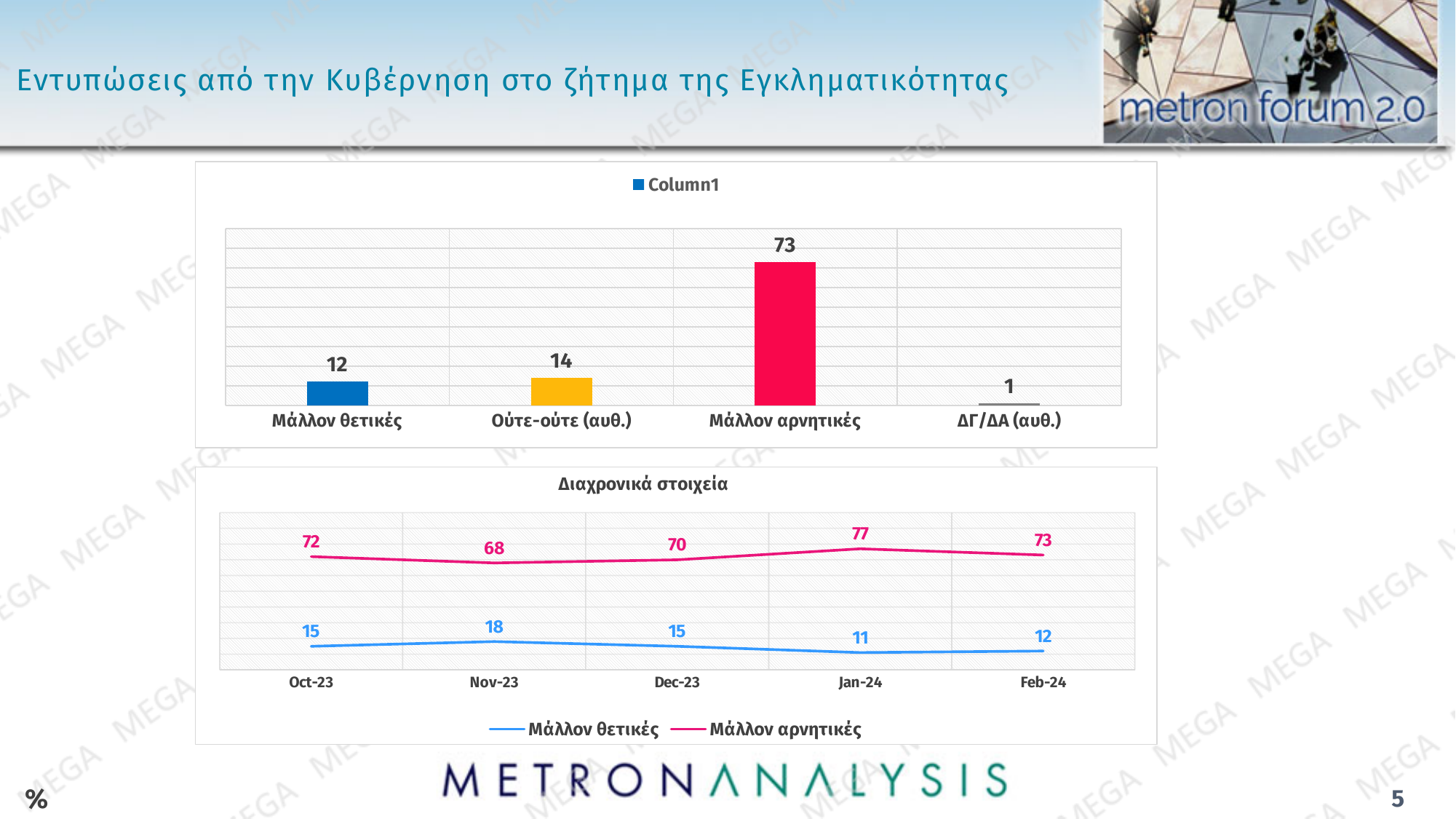

# Εντυπώσεις από την Κυβέρνηση στο ζήτημα της Εγκληματικότητας

### Chart

| Category | Column1 |
|---|---|
| Μάλλον θετικές | 12.0 |
| Ούτε-ούτε (αυθ.) | 14.0 |
| Μάλλον αρνητικές | 73.0 |
| ΔΓ/ΔΑ (αυθ.) | 1.0 |

### Chart: Διαχρονικά στοιχεία

| Category | Μάλλον θετικές | Μάλλον αρνητικές |
|---|---|---|
| 45200 | 15.0 | 72.0 |
| 45231 | 18.0 | 68.0 |
| 45261 | 15.0 | 70.0 |
| 45292 | 11.0 | 77.0 |
| 45323 | 12.0 | 73.0 |
%
5